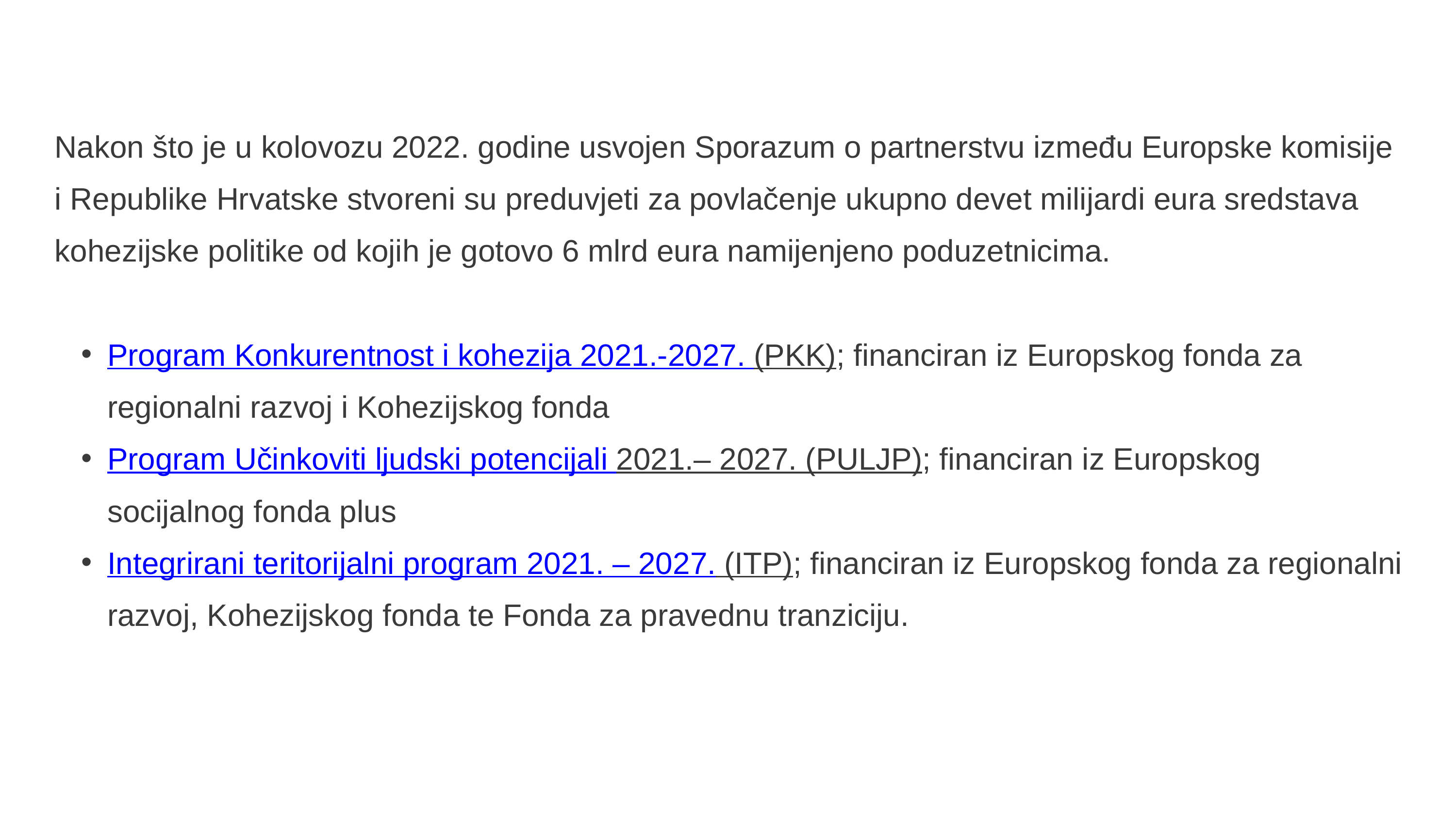

Nakon što je u kolovozu 2022. godine usvojen Sporazum o partnerstvu između Europske komisije i Republike Hrvatske stvoreni su preduvjeti za povlačenje ukupno devet milijardi eura sredstava kohezijske politike od kojih je gotovo 6 mlrd eura namijenjeno poduzetnicima.

Program Konkurentnost i kohezija 2021.-2027. (PKK); financiran iz Europskog fonda za regionalni razvoj i Kohezijskog fonda
Program Učinkoviti ljudski potencijali 2021.– 2027. (PULJP); financiran iz Europskog socijalnog fonda plus
Integrirani teritorijalni program 2021. – 2027. (ITP); financiran iz Europskog fonda za regionalni razvoj, Kohezijskog fonda te Fonda za pravednu tranziciju.